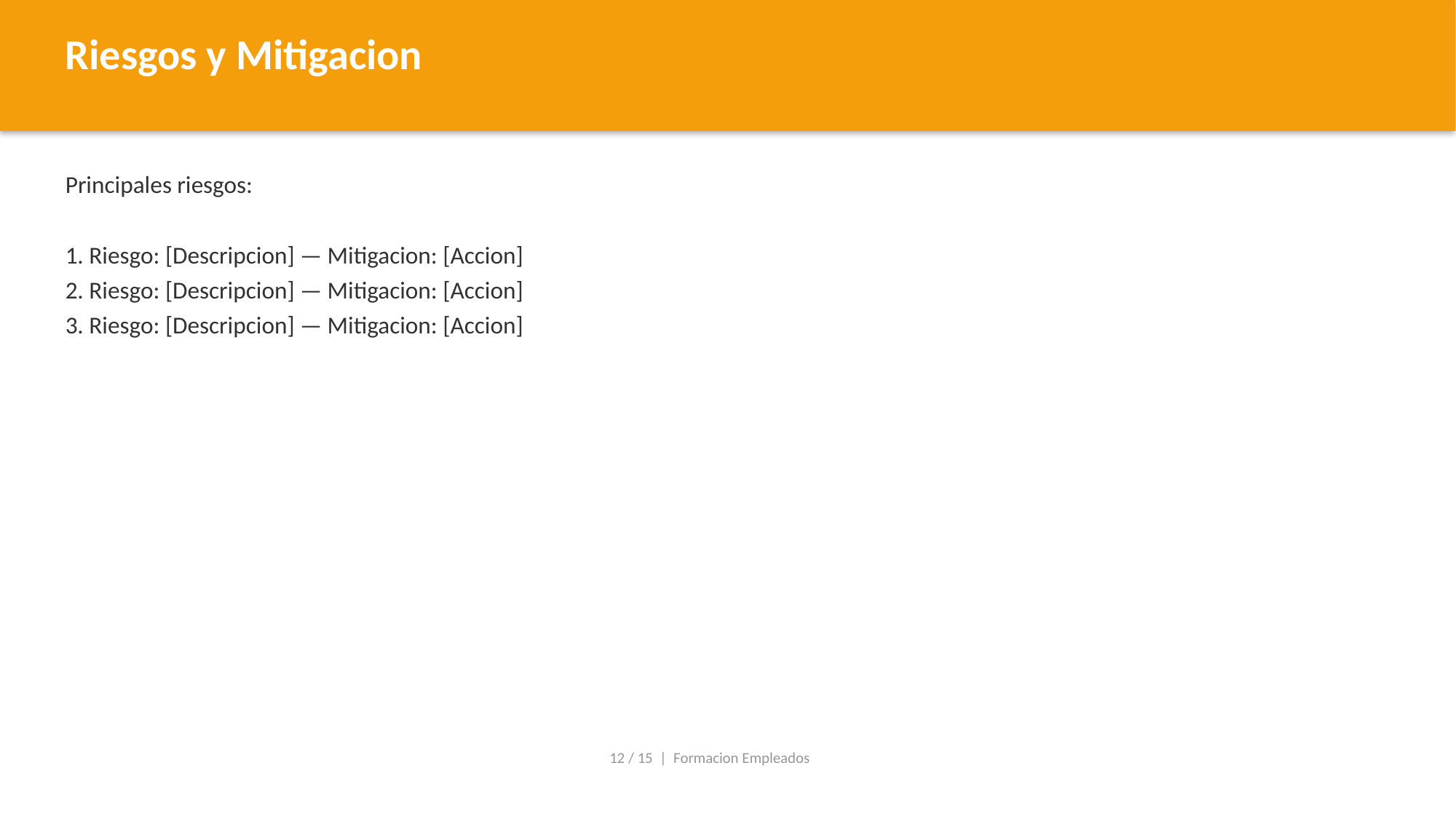

Riesgos y Mitigacion
Principales riesgos:

1. Riesgo: [Descripcion] — Mitigacion: [Accion]
2. Riesgo: [Descripcion] — Mitigacion: [Accion]
3. Riesgo: [Descripcion] — Mitigacion: [Accion]
12 / 15  |  Formacion Empleados